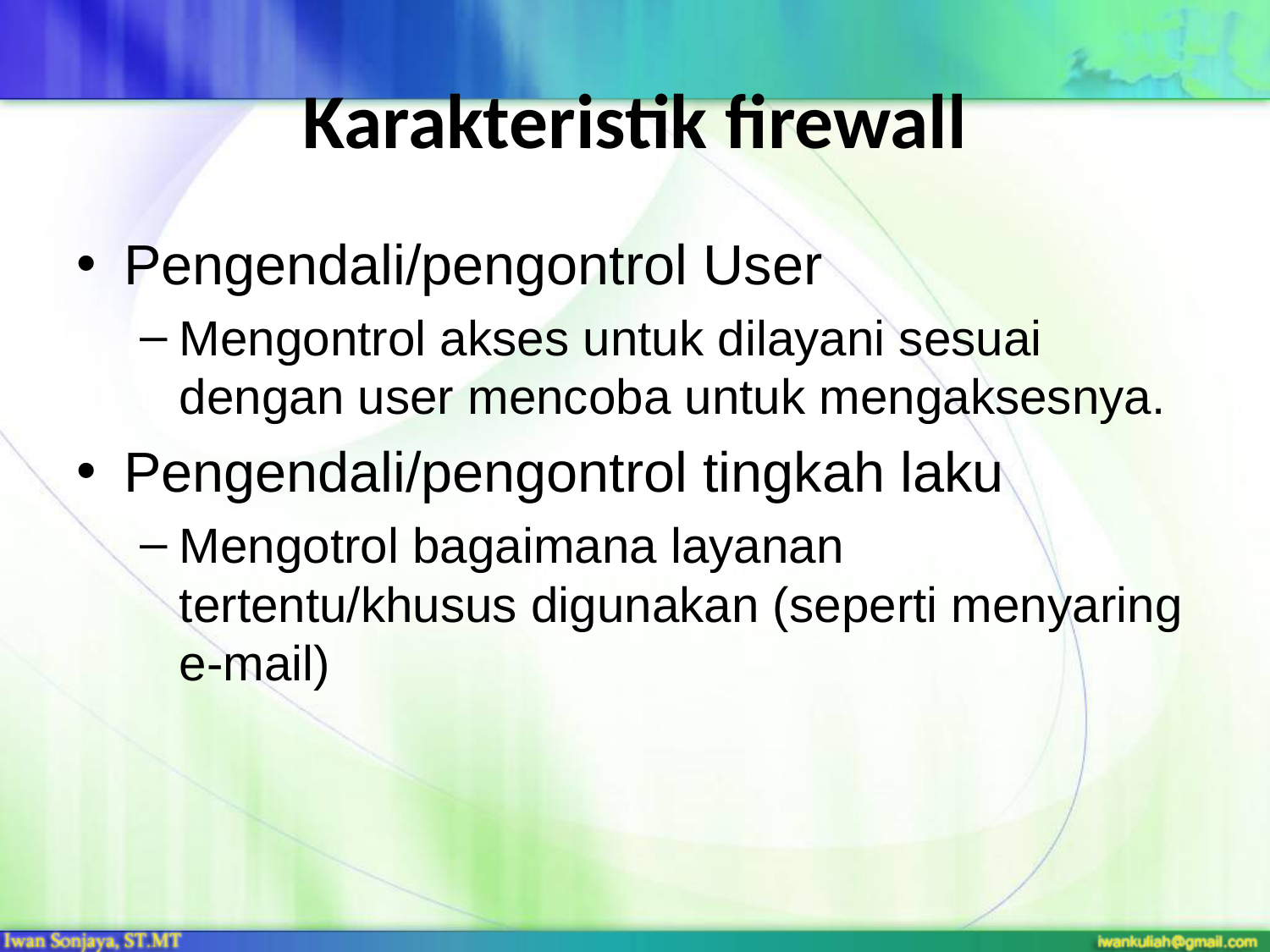

# Karakteristik firewall
Pengendali/pengontrol User
Mengontrol akses untuk dilayani sesuai dengan user mencoba untuk mengaksesnya.
Pengendali/pengontrol tingkah laku
Mengotrol bagaimana layanan tertentu/khusus digunakan (seperti menyaring e-mail)